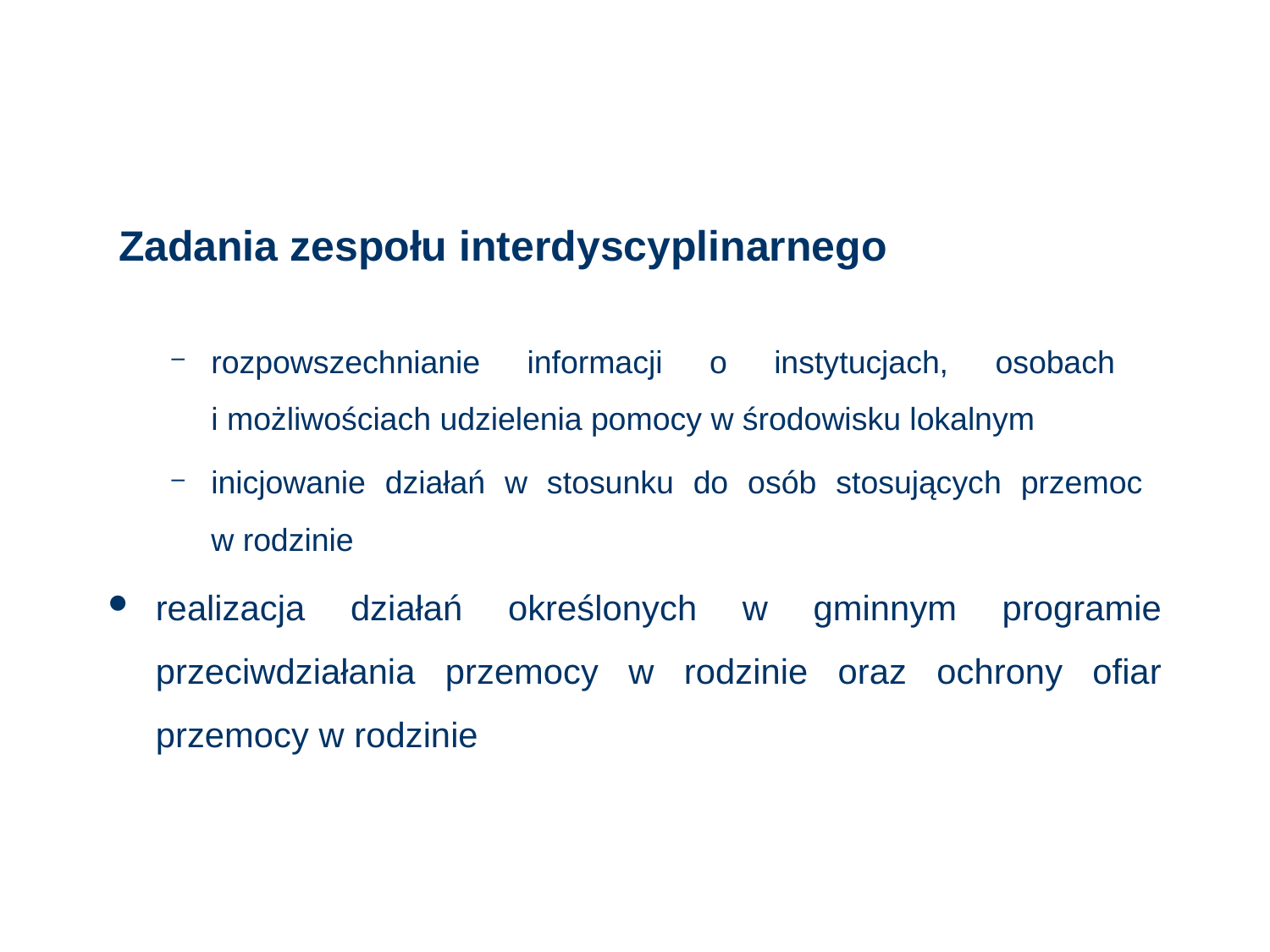

# Zadania zespołu interdyscyplinarnego
rozpowszechnianie informacji o instytucjach, osobach
i możliwościach udzielenia pomocy w środowisku lokalnym
inicjowanie działań w stosunku do osób stosujących przemoc
w rodzinie
realizacja działań określonych w gminnym programie przeciwdziałania przemocy w rodzinie oraz ochrony ofiar przemocy w rodzinie

103